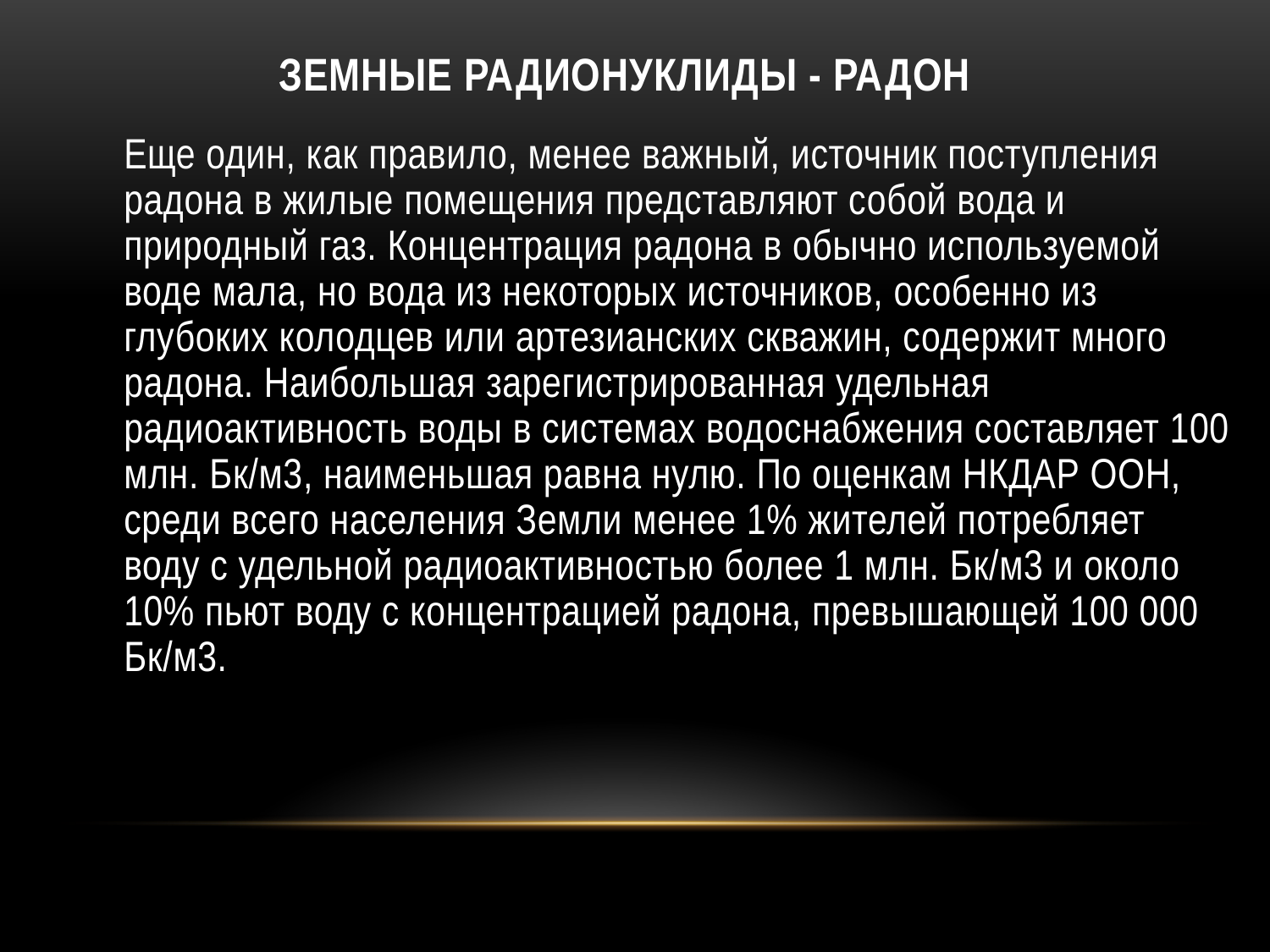

# ЗЕМНЫЕ РАДИОНУКЛИДЫ - РАДОН
	Еще один, как правило, менее важный, источник поступления радона в жилые помещения представляют собой вода и природный газ. Концентрация радона в обычно используемой воде мала, но вода из некоторых источников, особенно из глубоких колодцев или артезианских скважин, содержит много радона. Наибольшая зарегистрированная удельная радиоактивность воды в системах водоснабжения составляет 100 млн. Бк/м3, наименьшая равна нулю. По оценкам НКДАР ООН, среди всего населения Земли менее 1% жителей потребляет воду с удельной радиоактивностью более 1 млн. Бк/м3 и около 10% пьют воду с концентрацией радона, превышающей 100 000 Бк/м3.